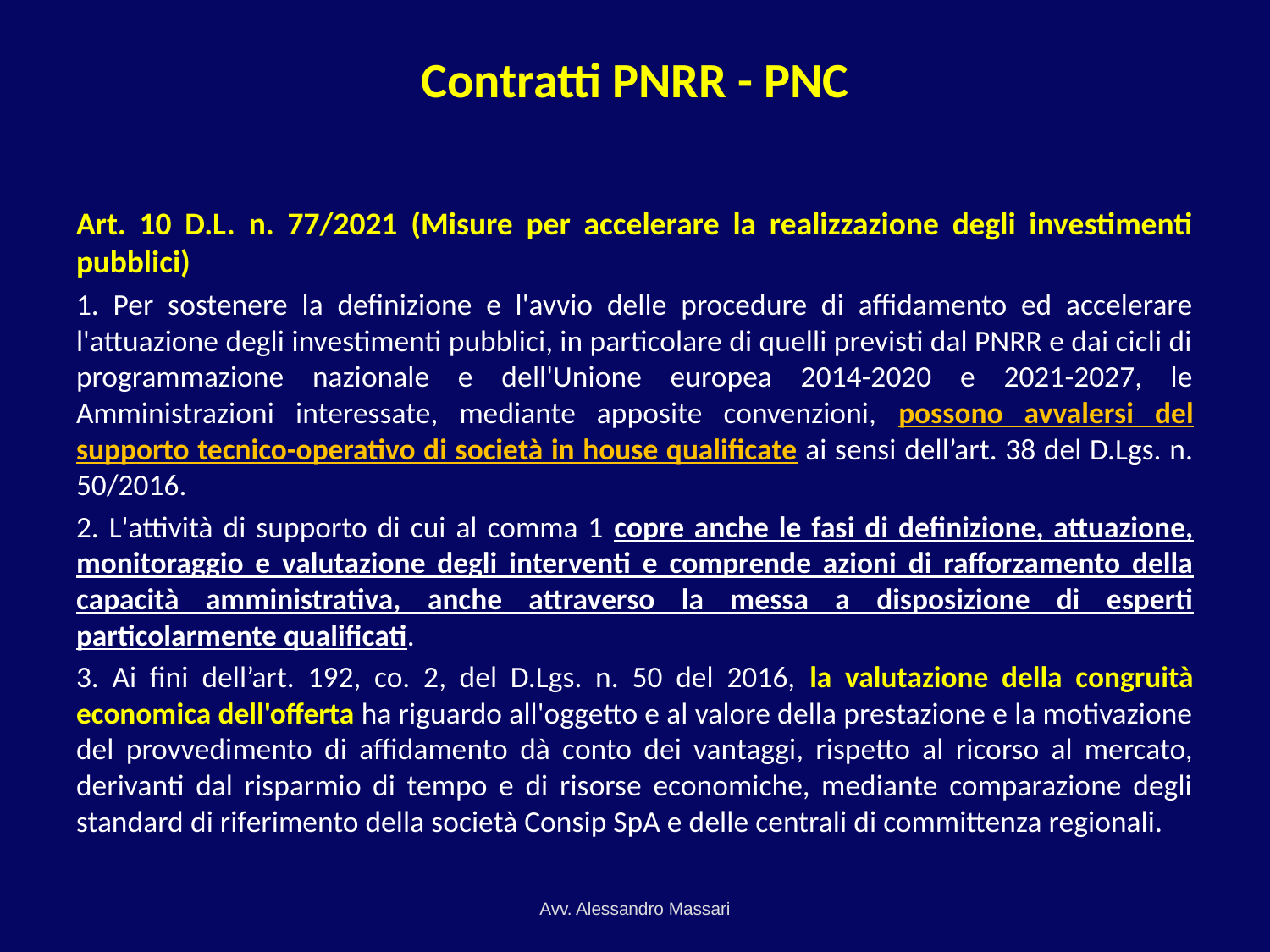

# Contratti PNRR - PNC
Art. 10 D.L. n. 77/2021 (Misure per accelerare la realizzazione degli investimenti pubblici)
1. Per sostenere la definizione e l'avvio delle procedure di affidamento ed accelerare l'attuazione degli investimenti pubblici, in particolare di quelli previsti dal PNRR e dai cicli di programmazione nazionale e dell'Unione europea 2014-2020 e 2021-2027, le Amministrazioni interessate, mediante apposite convenzioni, possono avvalersi del supporto tecnico-operativo di società in house qualificate ai sensi dell’art. 38 del D.Lgs. n. 50/2016.
2. L'attività di supporto di cui al comma 1 copre anche le fasi di definizione, attuazione, monitoraggio e valutazione degli interventi e comprende azioni di rafforzamento della capacità amministrativa, anche attraverso la messa a disposizione di esperti particolarmente qualificati.
3. Ai fini dell’art. 192, co. 2, del D.Lgs. n. 50 del 2016, la valutazione della congruità economica dell'offerta ha riguardo all'oggetto e al valore della prestazione e la motivazione del provvedimento di affidamento dà conto dei vantaggi, rispetto al ricorso al mercato, derivanti dal risparmio di tempo e di risorse economiche, mediante comparazione degli standard di riferimento della società Consip SpA e delle centrali di committenza regionali.
Avv. Alessandro Massari